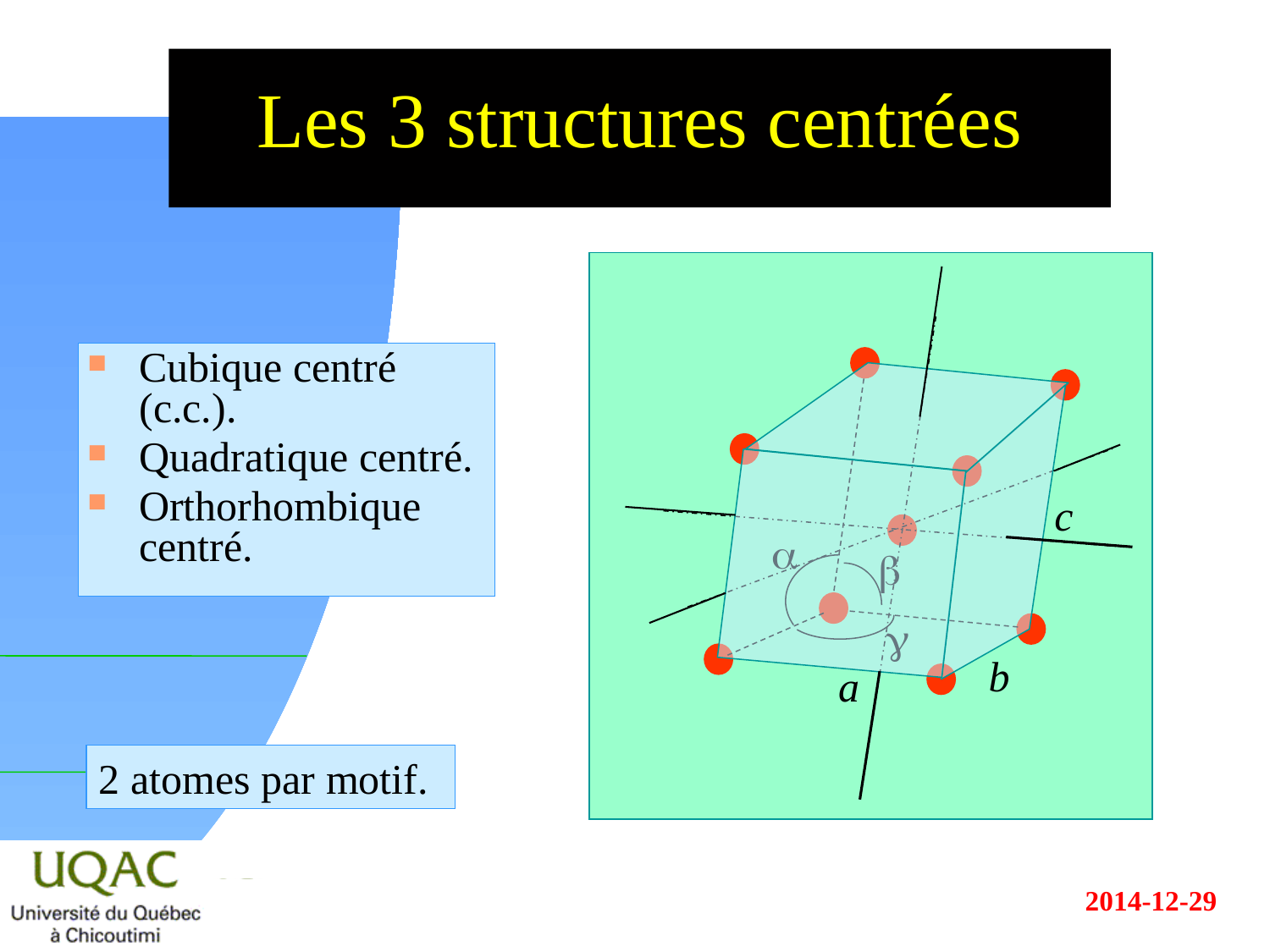

# Les 3 structures centrées

c

α
β

γ

b

a

Cubique centré (c.c.).
Quadratique centré.
Orthorhombique centré.
2 atomes par motif.